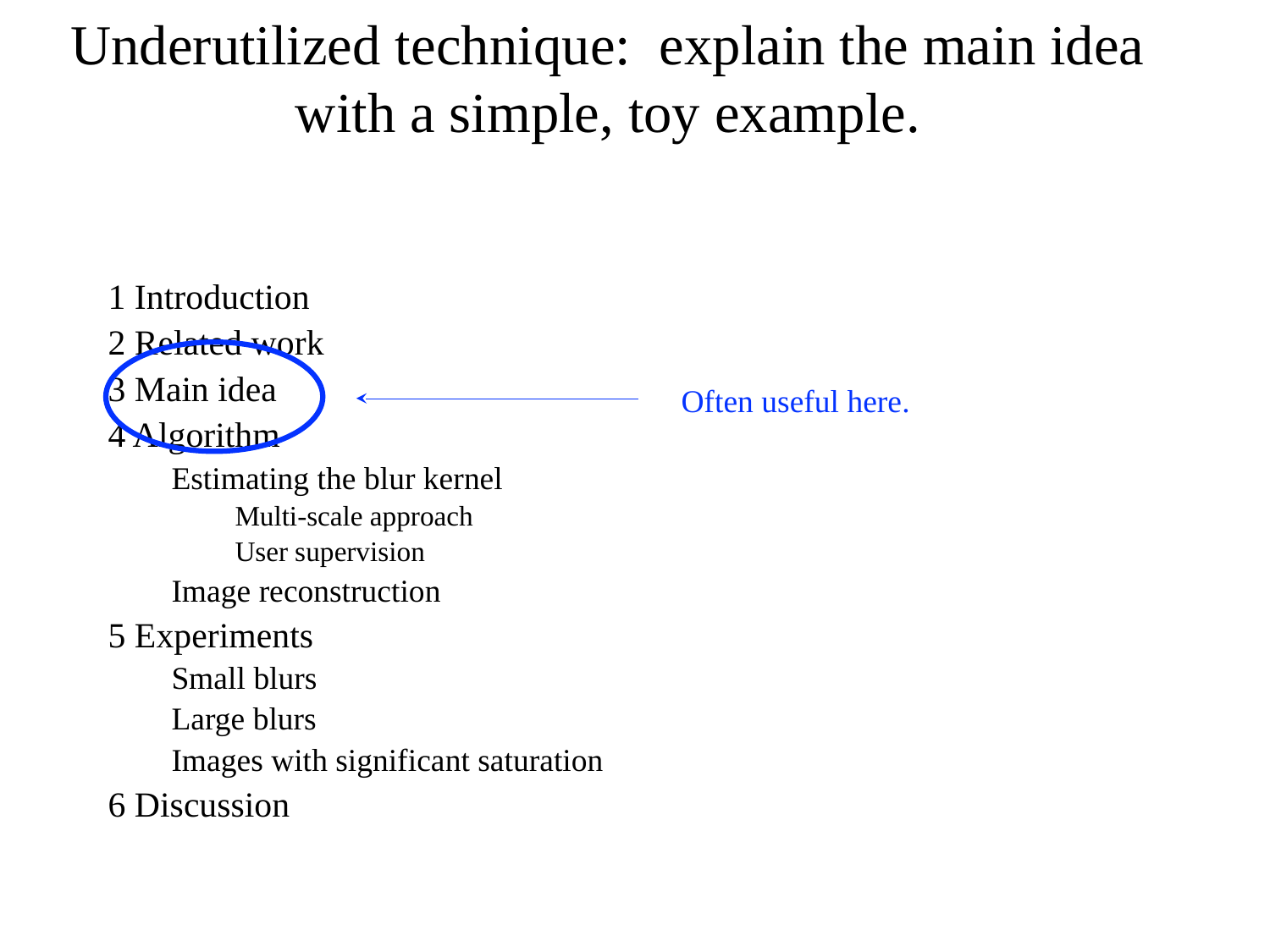

# Underutilized technique:  explain the main idea with a simple, toy example.
1 Introduction
2 Related work
3 Main idea
4 Algorithm
Estimating the blur kernel
Multi-scale approach
User supervision
Image reconstruction
5 Experiments
Small blurs
Large blurs
Images with significant saturation
6 Discussion

Often useful here.